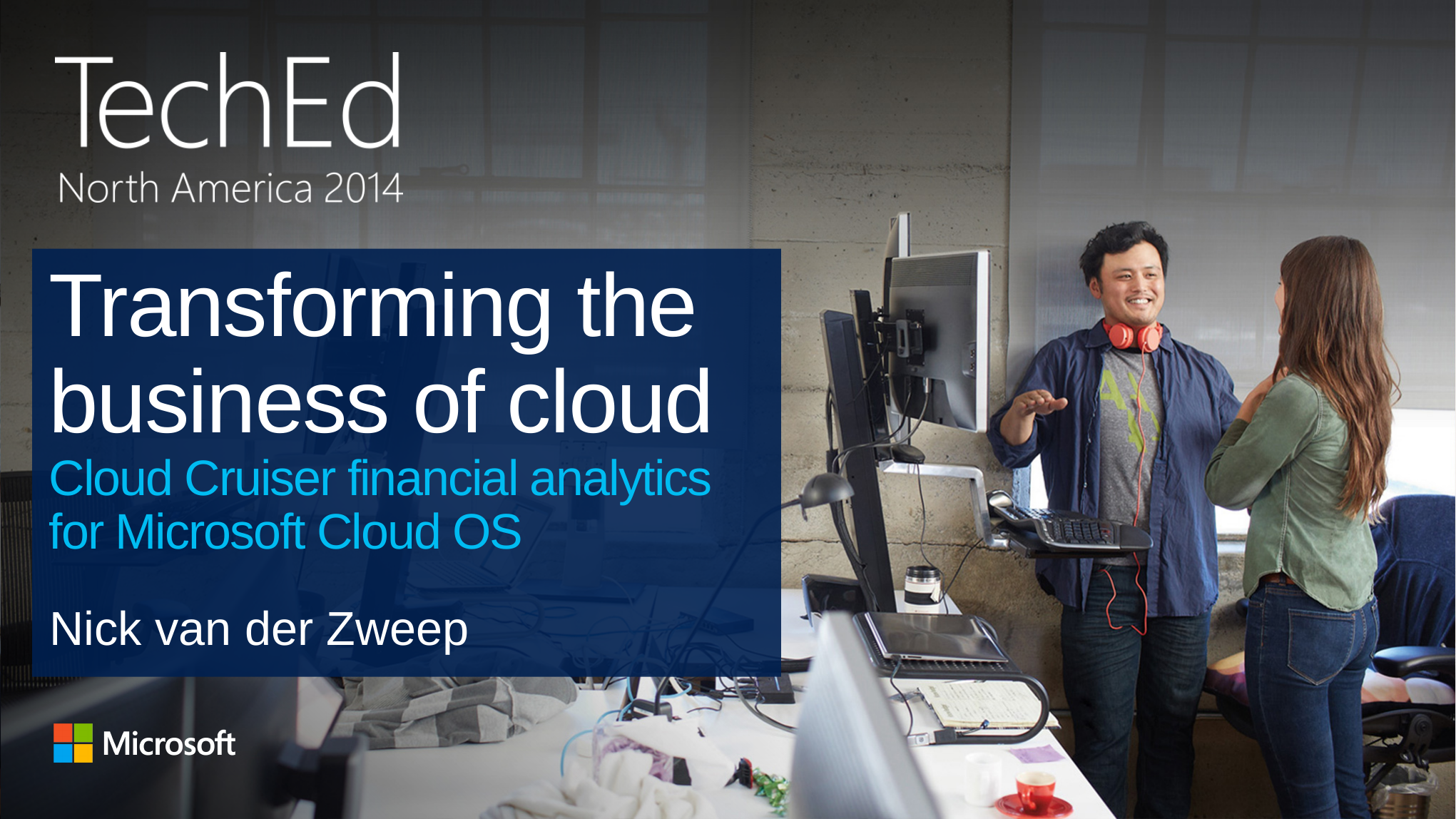

# Transforming the business of cloud Cloud Cruiser financial analytics for Microsoft Cloud OS
Nick van der Zweep